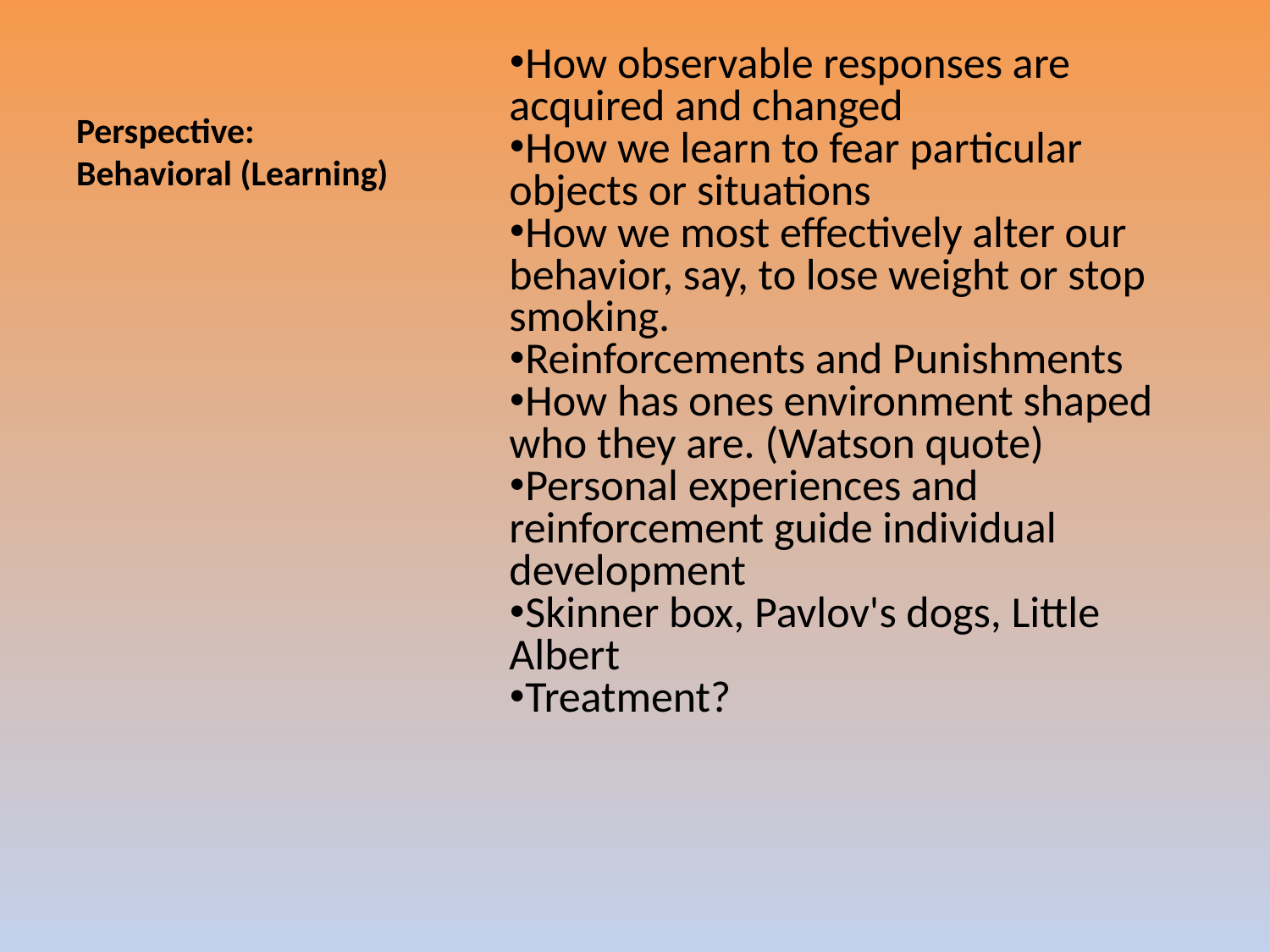

# Perspective: Behavioral (Learning)
How observable responses are acquired and changed
How we learn to fear particular objects or situations
How we most effectively alter our behavior, say, to lose weight or stop smoking.
Reinforcements and Punishments
How has ones environment shaped who they are. (Watson quote)
Personal experiences and reinforcement guide individual development
Skinner box, Pavlov's dogs, Little Albert
Treatment?